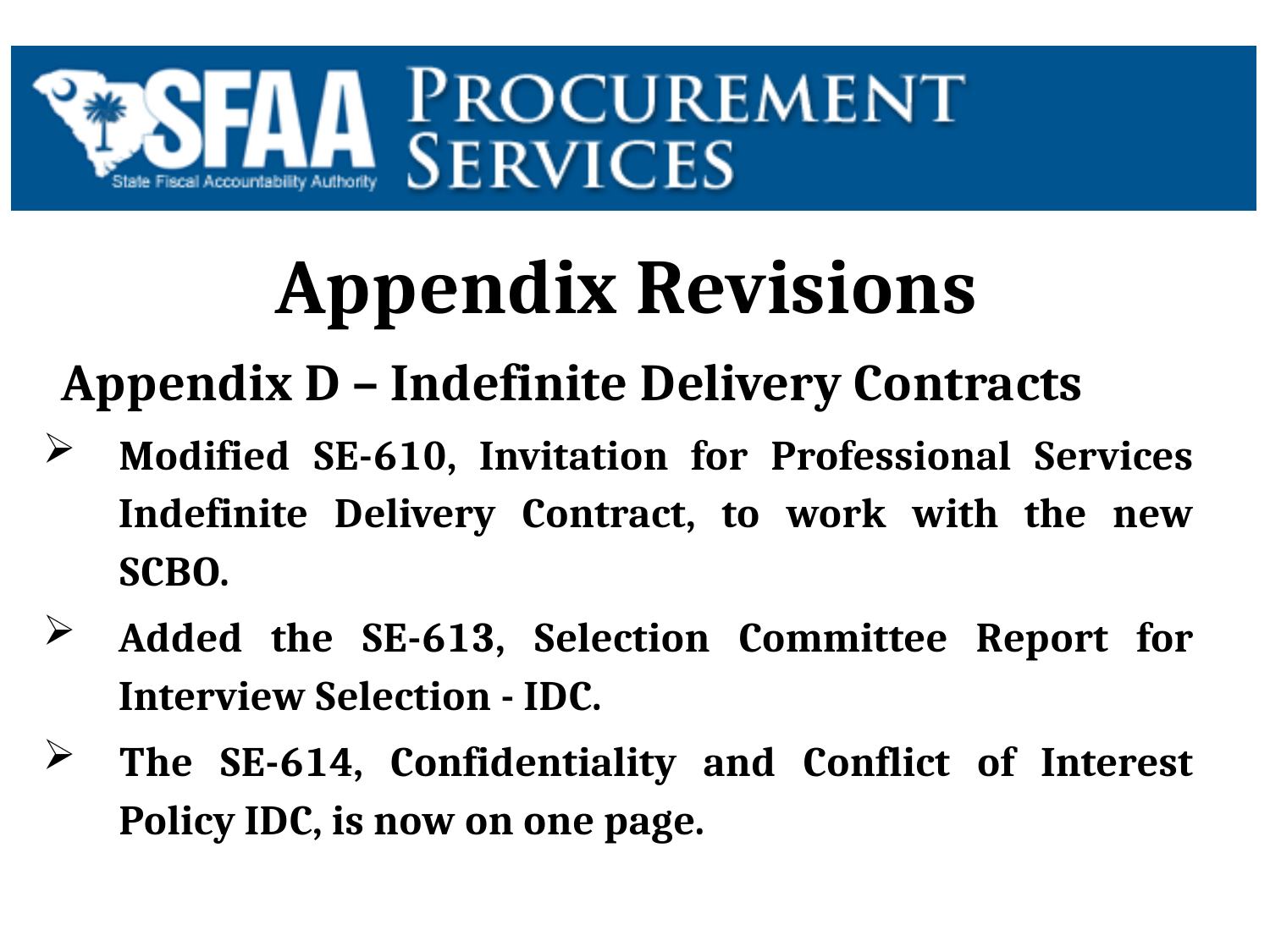

# Appendix Revisions
     Appendix D – Indefinite Delivery Contracts
Modified SE-610, Invitation for Professional Services Indefinite Delivery Contract, to work with the new SCBO.
Added the SE-613, Selection Committee Report for Interview Selection - IDC.
The SE-614, Confidentiality and Conflict of Interest Policy IDC, is now on one page.